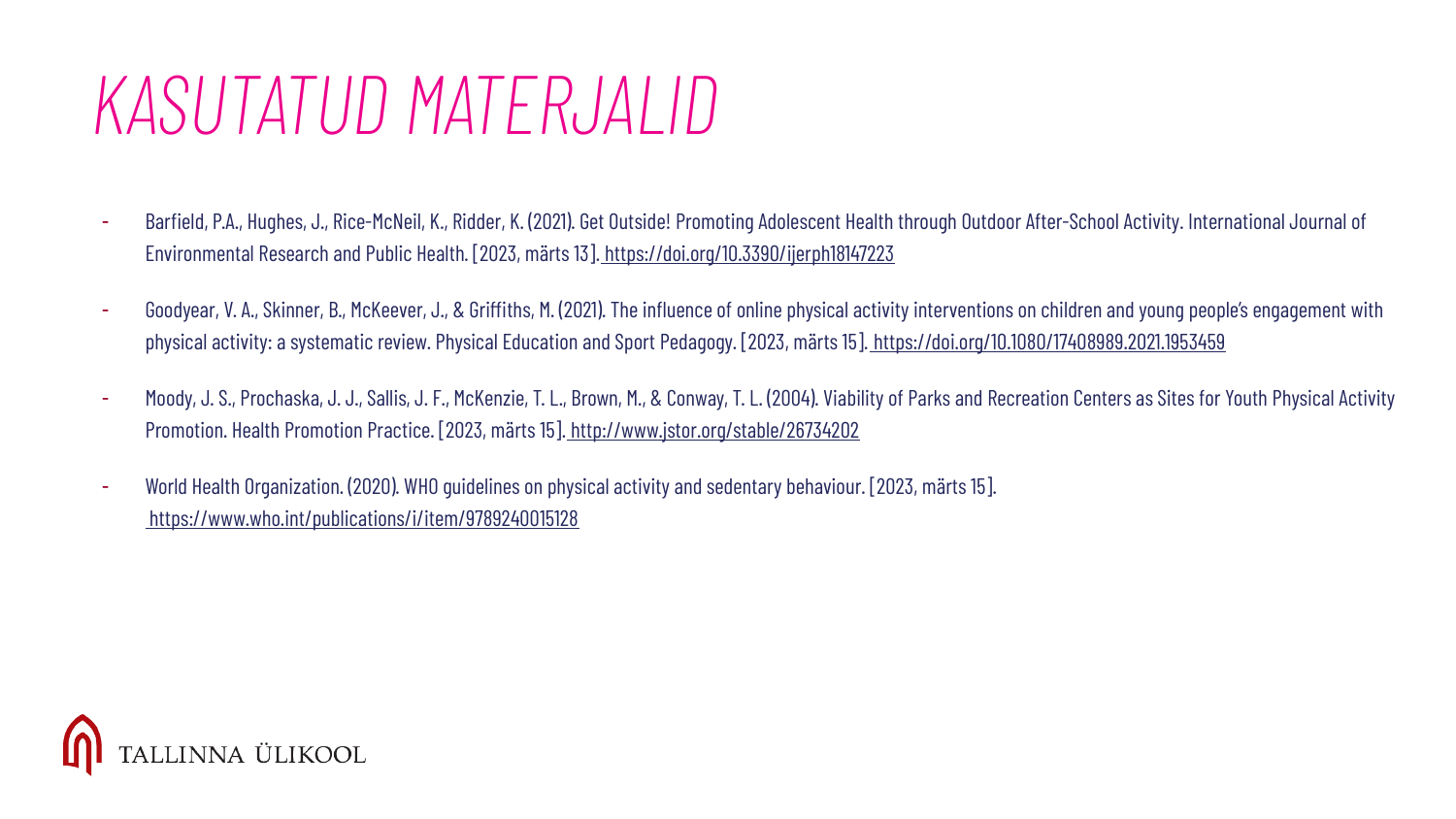

# KASUTATUD MATERJALID
Barfield, P.A., Hughes, J., Rice-McNeil, K., Ridder, K. (2021). Get Outside! Promoting Adolescent Health through Outdoor After-School Activity. International Journal of Environmental Research and Public Health. [2023, märts 13]. https://doi.org/10.3390/ijerph18147223
Goodyear, V. A., Skinner, B., McKeever, J., & Griffiths, M. (2021). The influence of online physical activity interventions on children and young people’s engagement with physical activity: a systematic review. Physical Education and Sport Pedagogy. [2023, märts 15]. https://doi.org/10.1080/17408989.2021.1953459
Moody, J. S., Prochaska, J. J., Sallis, J. F., McKenzie, T. L., Brown, M., & Conway, T. L. (2004). Viability of Parks and Recreation Centers as Sites for Youth Physical Activity Promotion. Health Promotion Practice. [2023, märts 15]. http://www.jstor.org/stable/26734202
World Health Organization. (2020). WHO guidelines on physical activity and sedentary behaviour. [2023, märts 15]. https://www.who.int/publications/i/item/9789240015128